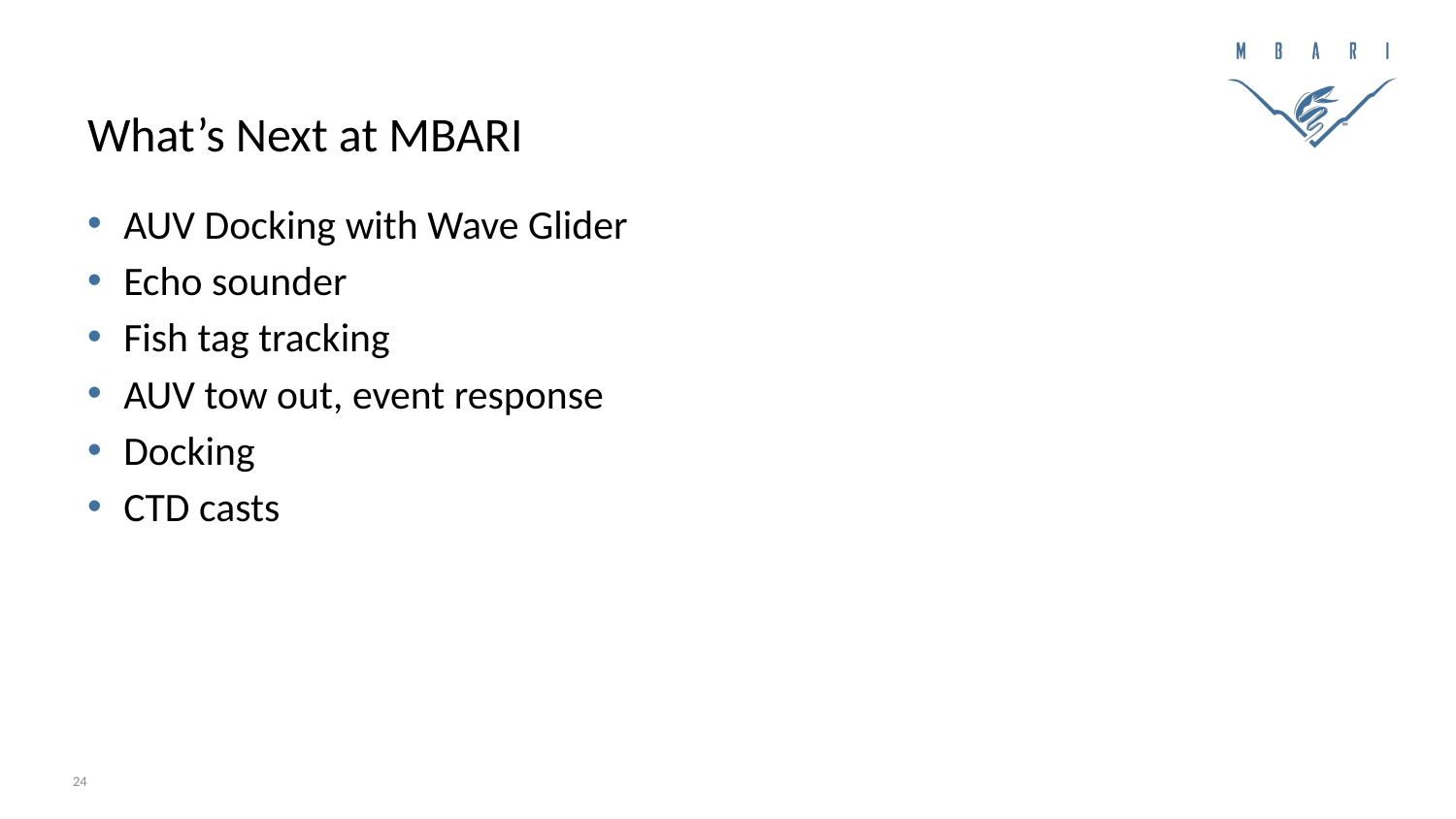

# What’s Next at MBARI
AUV Docking with Wave Glider
Echo sounder
Fish tag tracking
AUV tow out, event response
Docking
CTD casts
24